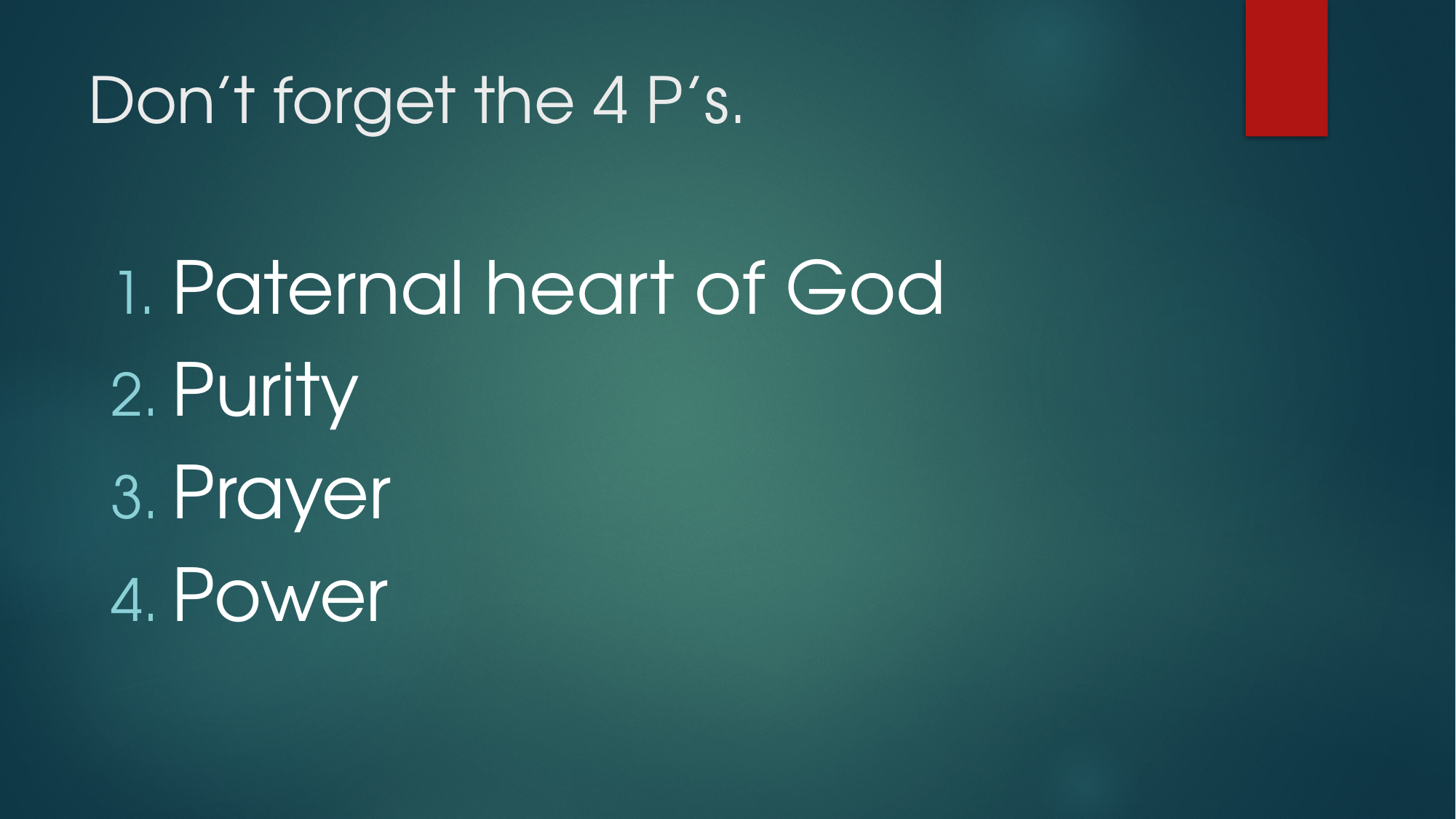

# Don’t forget the 4 P’s.
Paternal heart of God
Purity
Prayer
Power